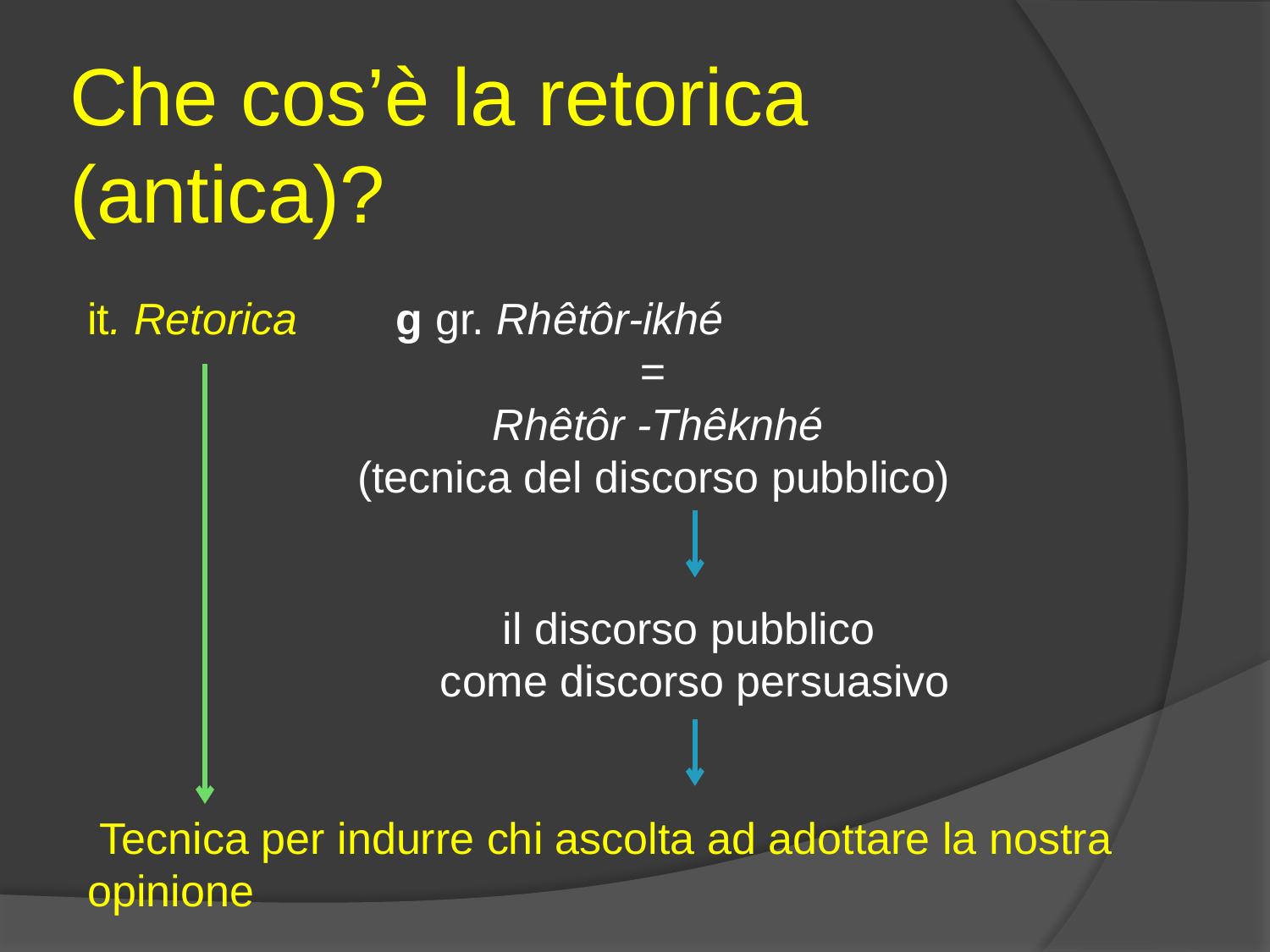

# Che cos’è la retorica (antica)?
it. Retorica        g gr. Rhêtôr-ikhé
                                             =
                                 Rhêtôr -Thêknhé
                      (tecnica del discorso pubblico)
il discorso pubblico
come discorso persuasivo

 Tecnica per indurre chi ascolta ad adottare la nostra opinione